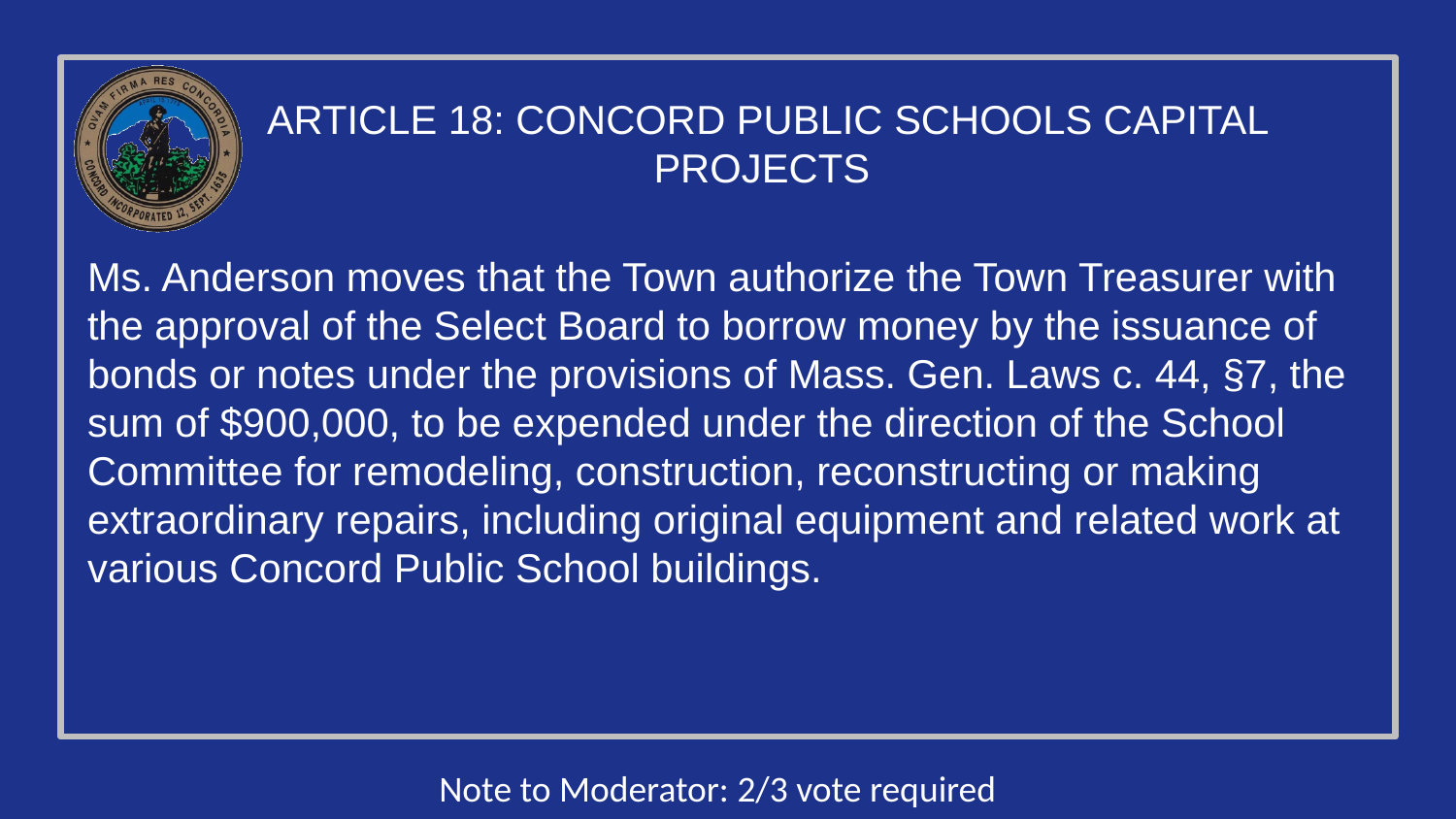

# Article 18: Concord Public Schools Capital Projects

Ms. Anderson moves that the Town authorize the Town Treasurer with the approval of the Select Board to borrow money by the issuance of bonds or notes under the provisions of Mass. Gen. Laws c. 44, §7, the sum of $900,000, to be expended under the direction of the School Committee for remodeling, construction, reconstructing or making extraordinary repairs, including original equipment and related work at various Concord Public School buildings.
Note to Moderator: 2/3 vote required